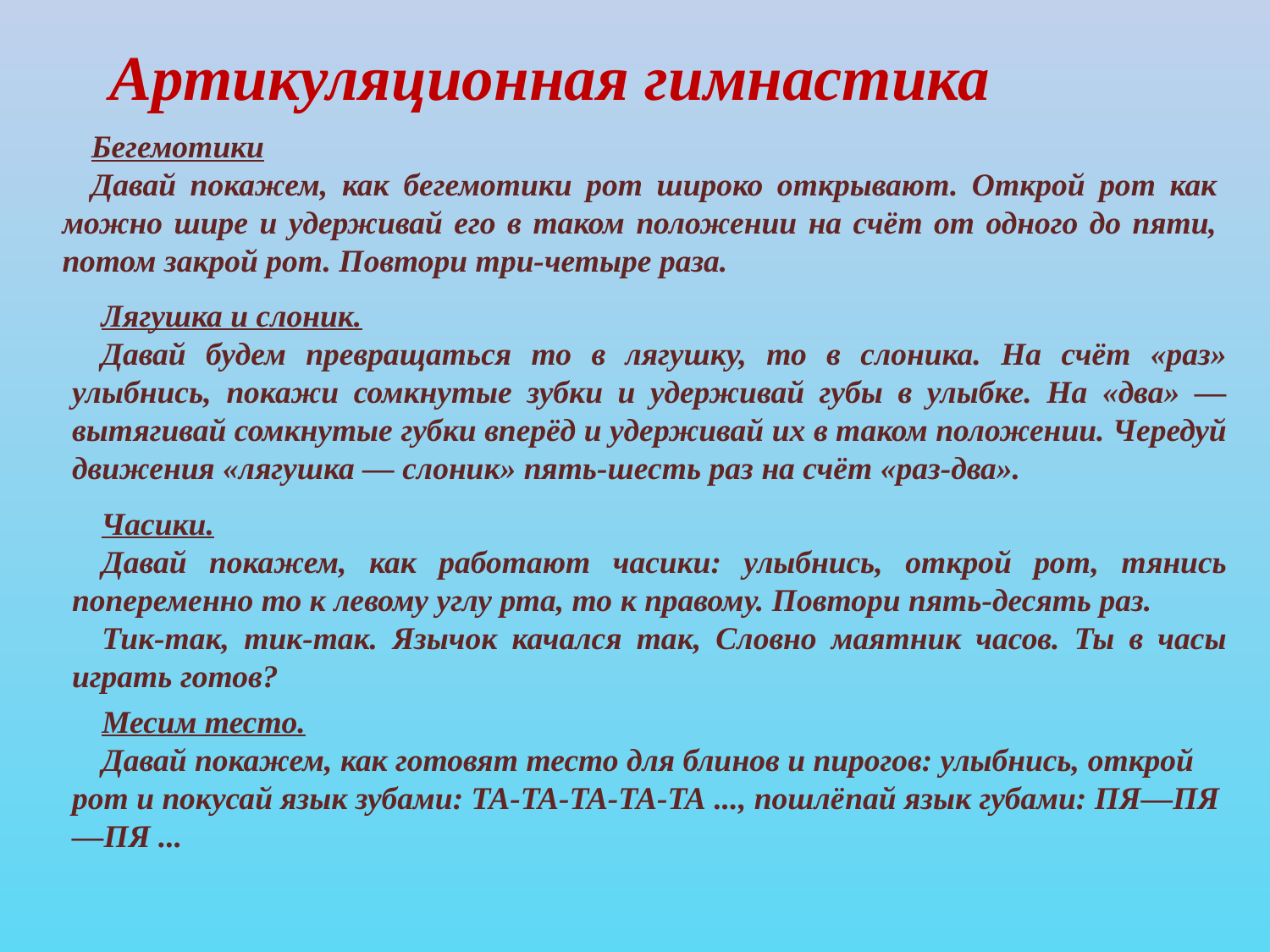

Артикуляционная гимнастика
Бегемотики
Давай покажем, как бегемотики рот широко открывают. Открой рот как можно шире и удерживай его в таком положении на счёт от одного до пяти, потом закрой рот. Повтори три-четыре раза.
Лягушка и слоник.
Давай будем превращаться то в лягушку, то в слоника. На счёт «раз» улыбнись, покажи сомкнутые зубки и удерживай губы в улыбке. На «два» — вытягивай сомкнутые губки вперёд и удерживай их в таком положении. Чередуй движения «лягушка — слоник» пять-шесть раз на счёт «раз-два».
Часики.
Давай покажем, как работают часики: улыбнись, открой рот, тянись попеременно то к левому углу рта, то к правому. Повтори пять-десять раз.
Тик-так, тик-так. Язычок качался так, Словно маятник часов. Ты в часы играть готов?
Месим тесто.
Давай покажем, как готовят тесто для бли­нов и пирогов: улыбнись, открой рот и покусай язык зубами: ТА-ТА-ТА-ТА-ТА ..., пошлё­пай язык губами: ПЯ—ПЯ—ПЯ ...